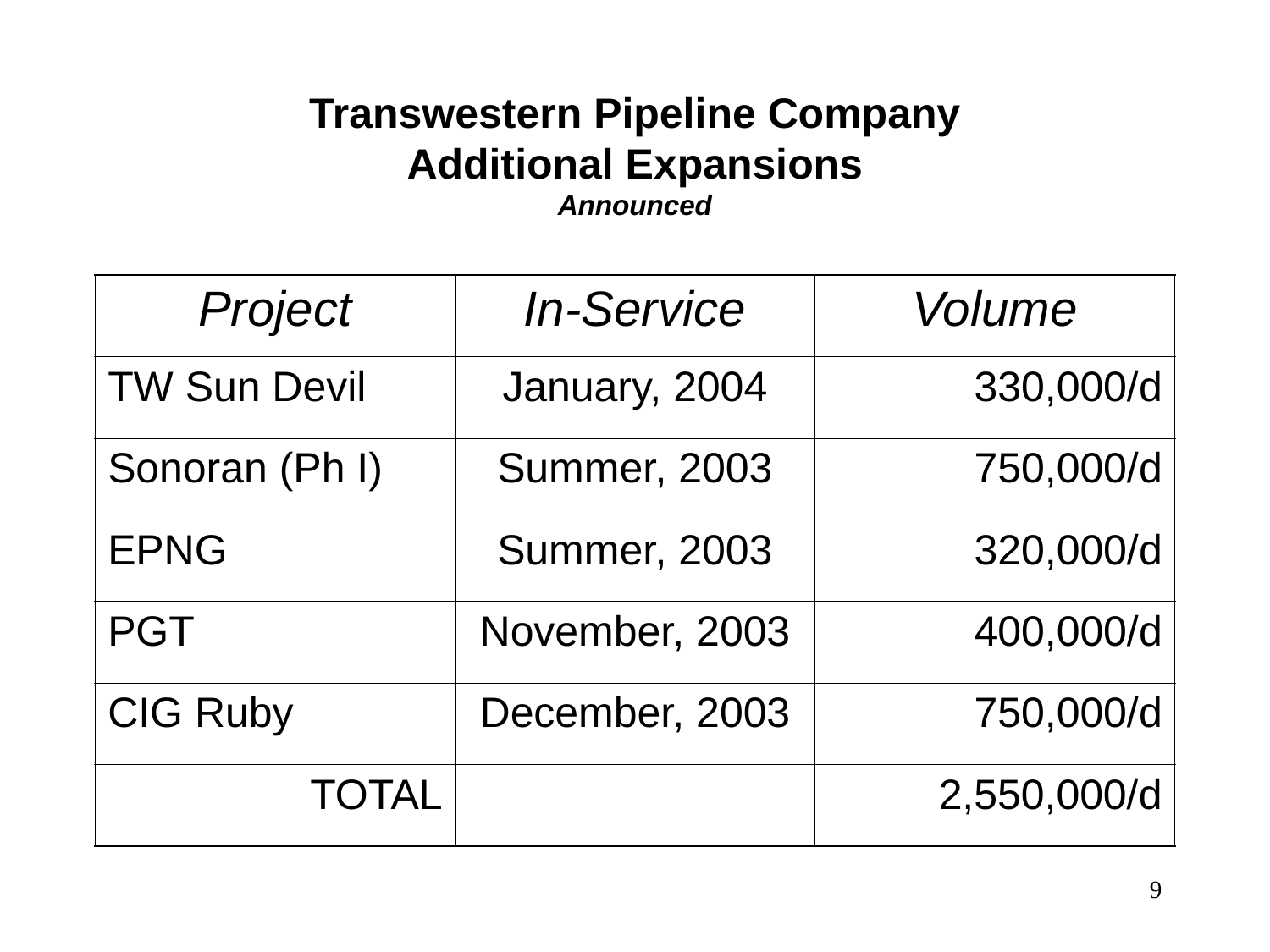

9
# Transwestern Pipeline Company Additional Expansions Announced
| Project | In-Service | Volume |
| --- | --- | --- |
| TW Sun Devil | January, 2004 | 330,000/d |
| Sonoran (Ph I) | Summer, 2003 | 750,000/d |
| EPNG | Summer, 2003 | 320,000/d |
| PGT | November, 2003 | 400,000/d |
| CIG Ruby | December, 2003 | 750,000/d |
| TOTAL |  | 2,550,000/d |